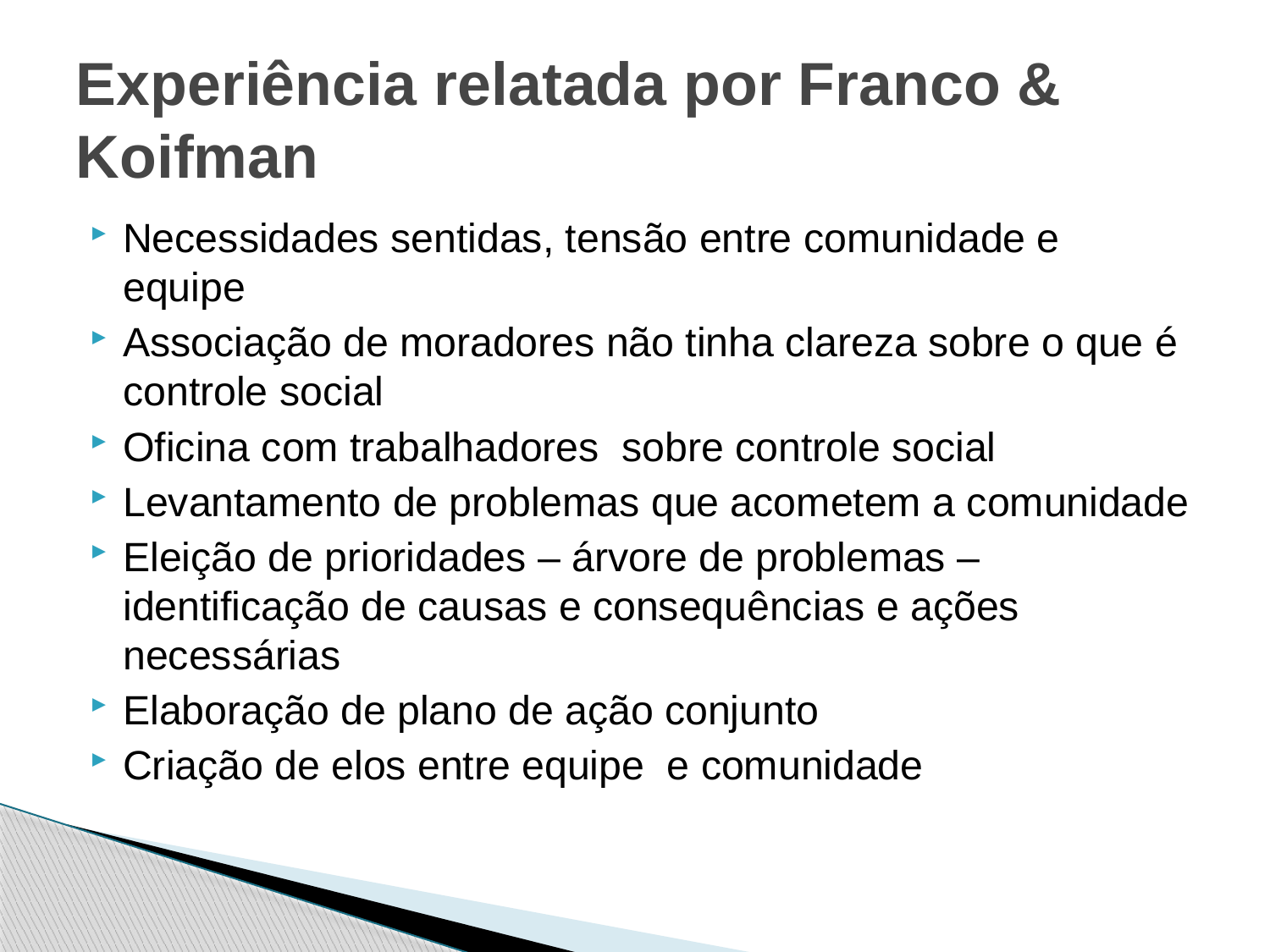

# Experiência relatada por Franco & Koifman
Necessidades sentidas, tensão entre comunidade e equipe
Associação de moradores não tinha clareza sobre o que é controle social
Oficina com trabalhadores  sobre controle social
Levantamento de problemas que acometem a comunidade
Eleição de prioridades – árvore de problemas – identificação de causas e consequências e ações necessárias
Elaboração de plano de ação conjunto
Criação de elos entre equipe  e comunidade